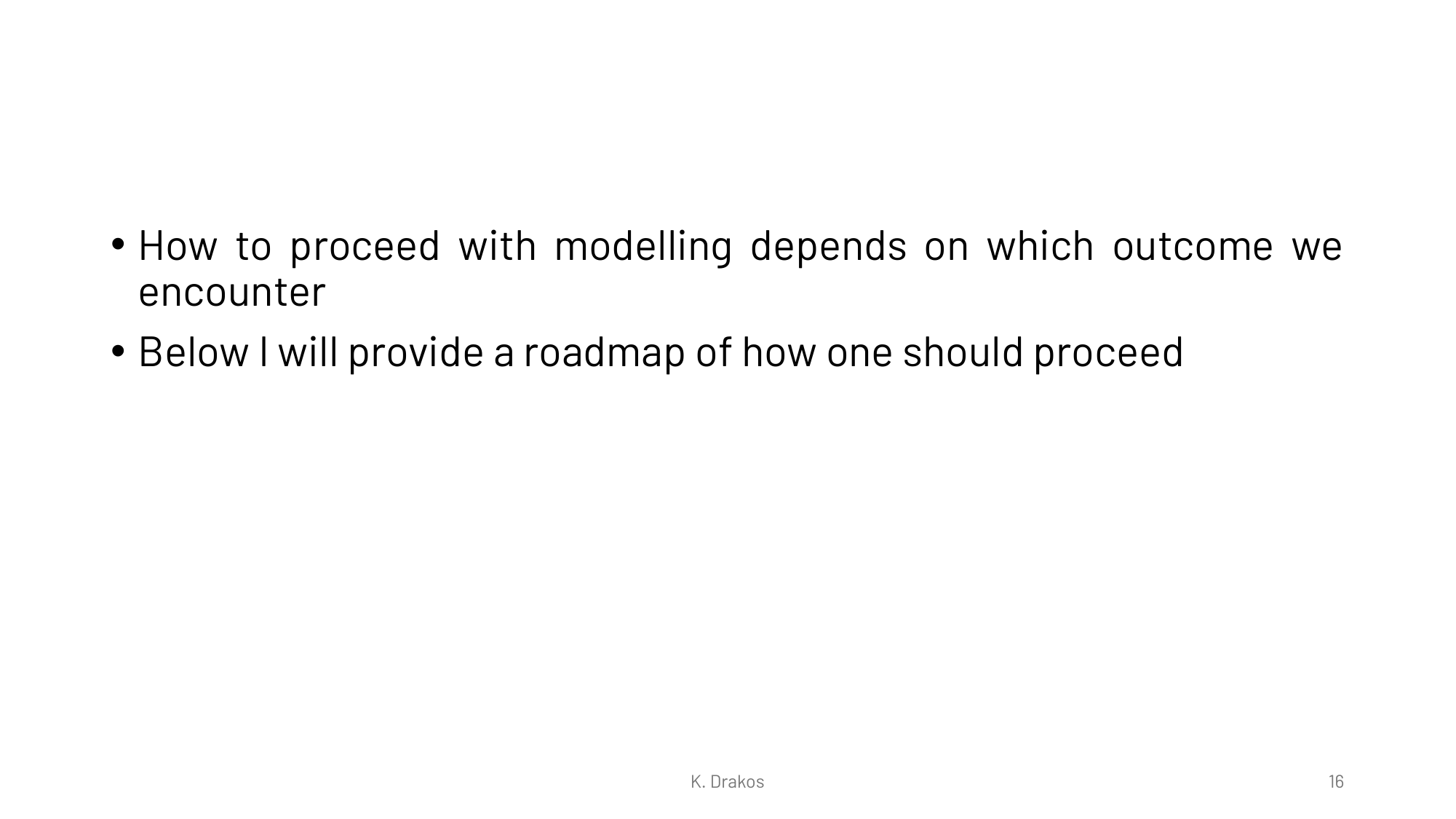

#
How to proceed with modelling depends on which outcome we encounter
Below I will provide a roadmap of how one should proceed
K. Drakos
16